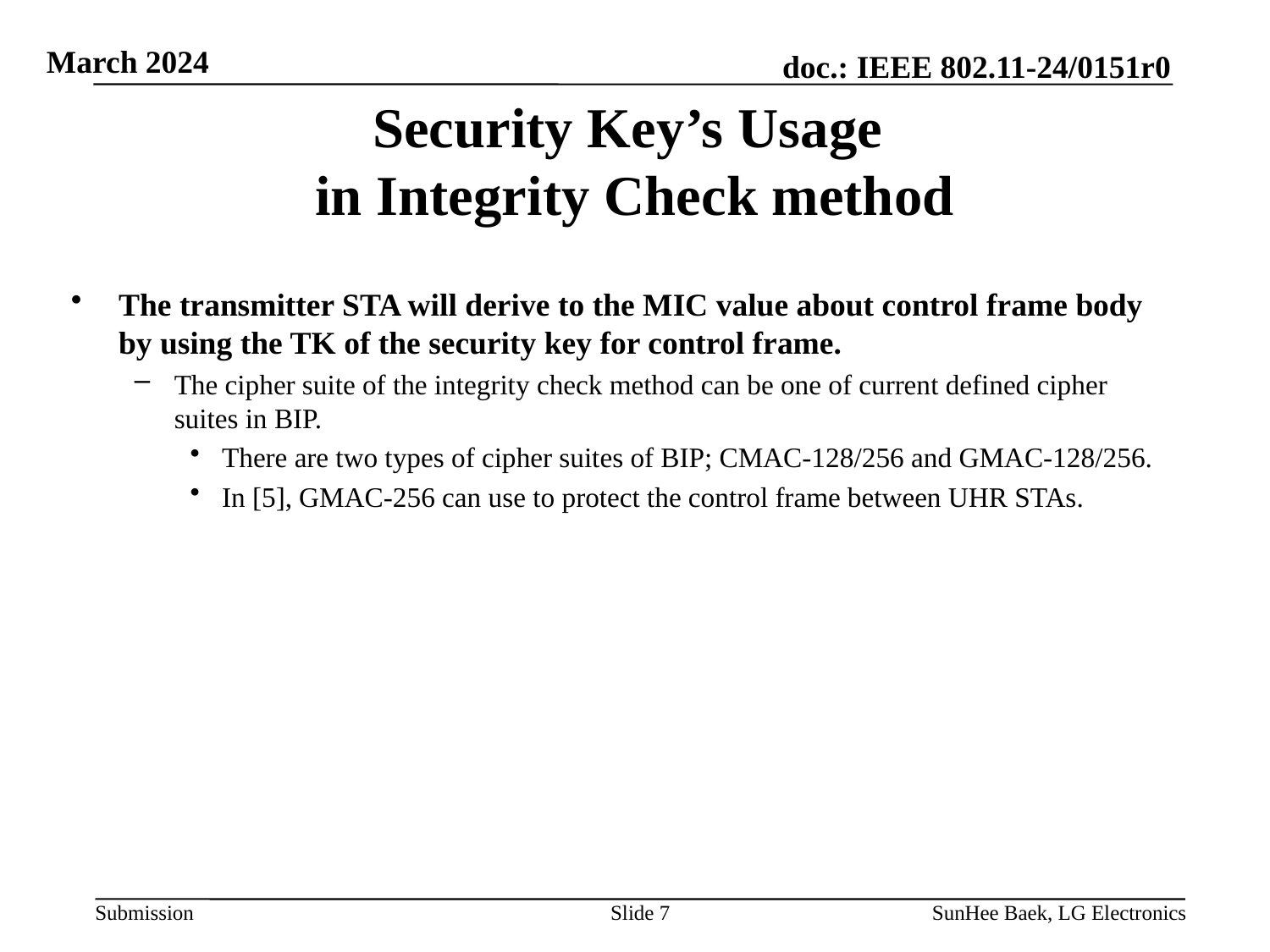

# Security Key’s Usage in Integrity Check method
The transmitter STA will derive to the MIC value about control frame body by using the TK of the security key for control frame.
The cipher suite of the integrity check method can be one of current defined cipher suites in BIP.
There are two types of cipher suites of BIP; CMAC-128/256 and GMAC-128/256.
In [5], GMAC-256 can use to protect the control frame between UHR STAs.

Slide 7
SunHee Baek, LG Electronics